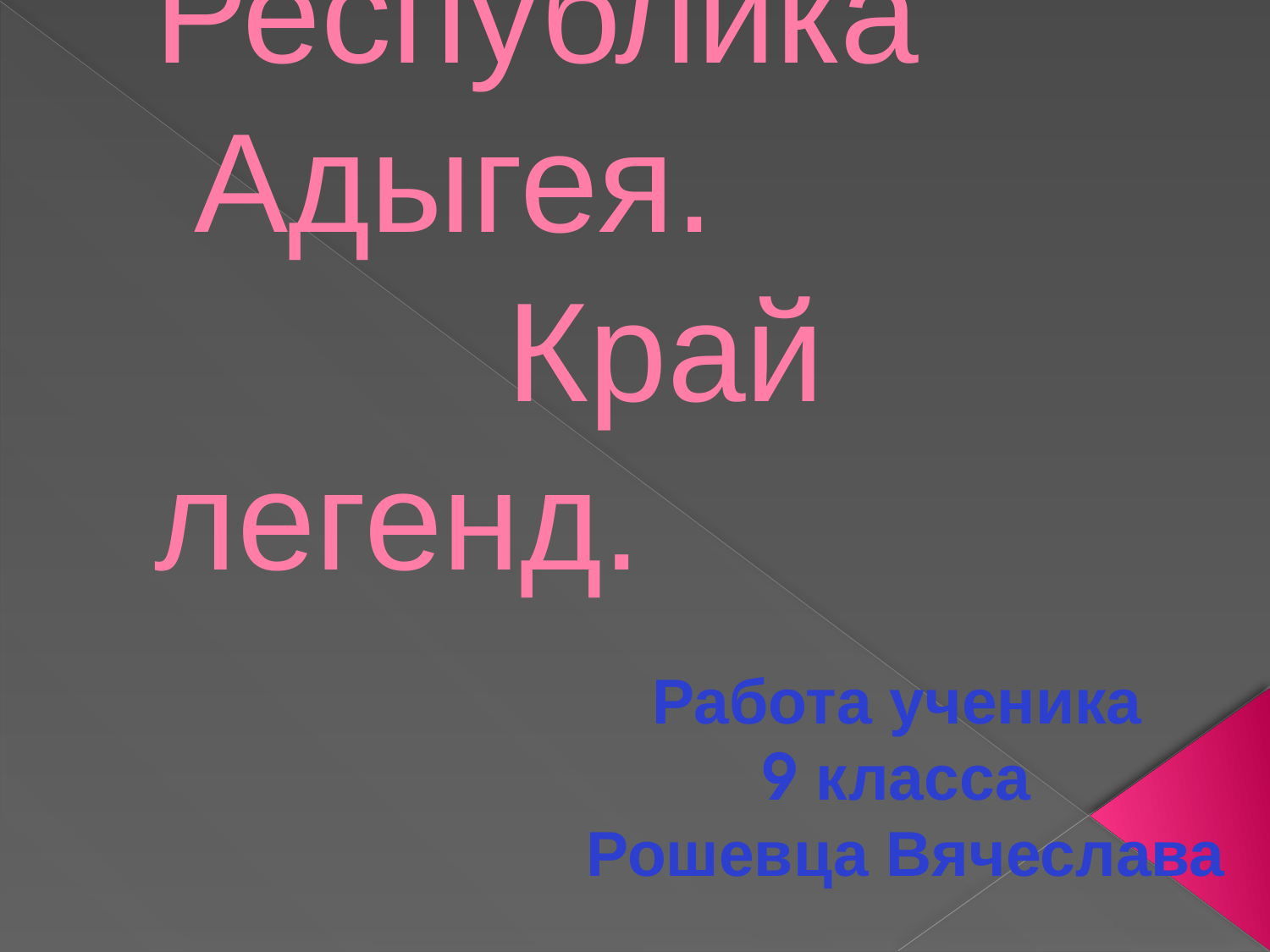

# Республика Адыгея. Край легенд.
Работа ученика
9 класса
Рошевца Вячеслава